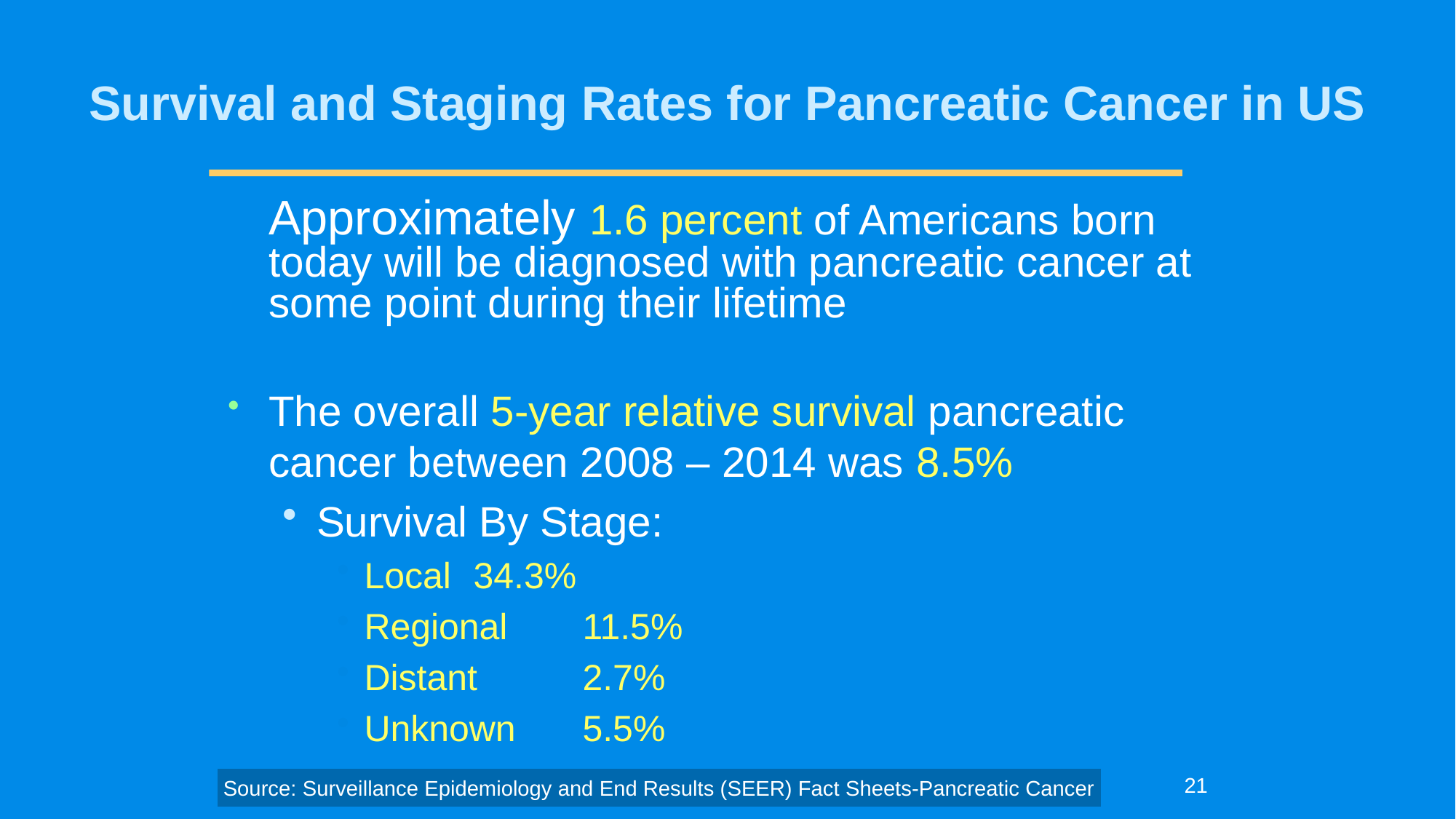

# Survival and Staging Rates for Pancreatic Cancer in US

	Approximately 1.6 percent of Americans born today will be diagnosed with pancreatic cancer at some point during their lifetime

The overall 5-year relative survival pancreatic cancer between 2008 – 2014 was 8.5%
Survival By Stage:
Local	34.3%
Regional	11.5%
Distant 	2.7%
Unknown	5.5%

21
Source: Surveillance Epidemiology and End Results (SEER) Fact Sheets-Pancreatic Cancer